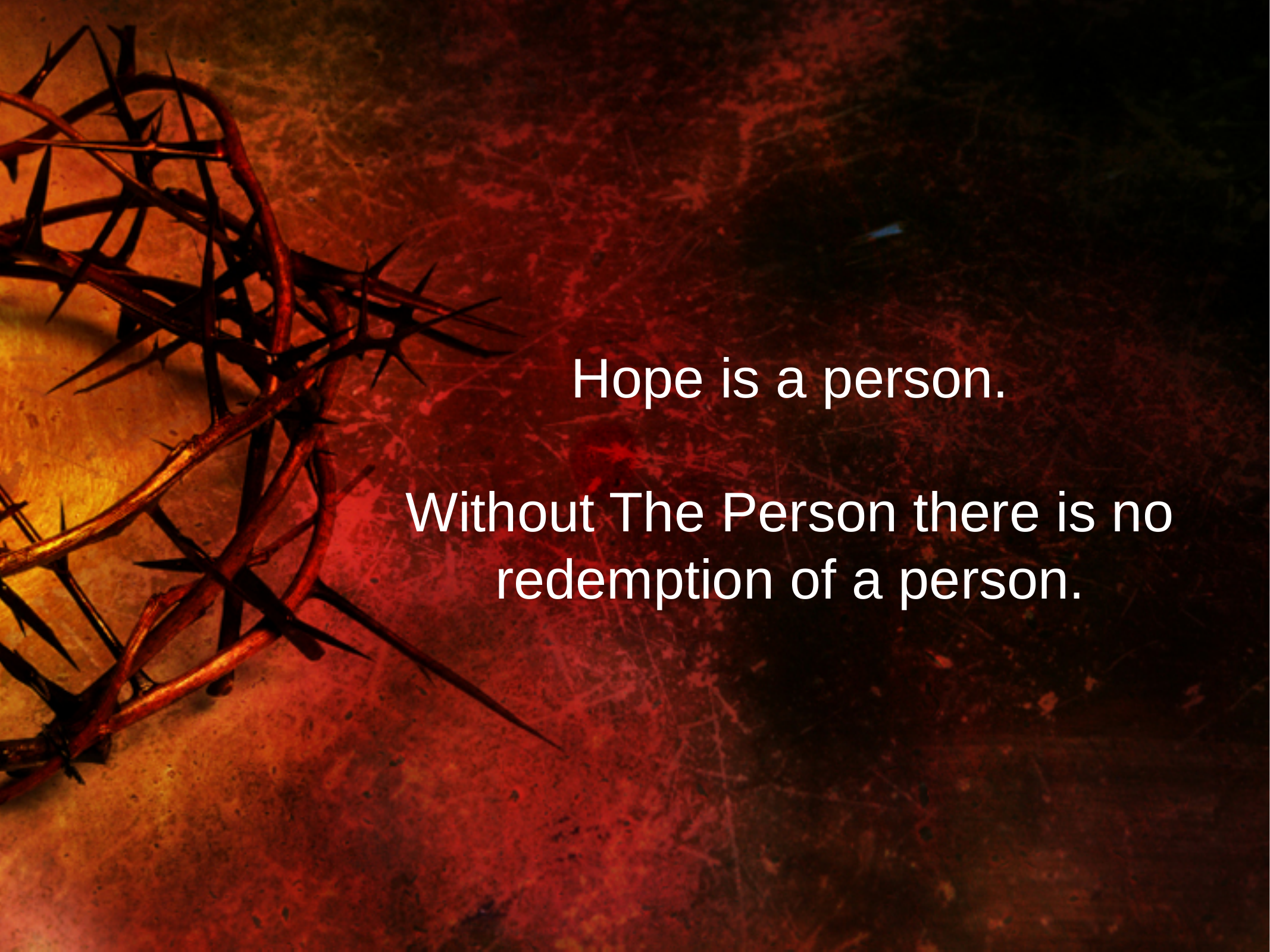

Hope is a person.

Without The Person there is no redemption of a person.